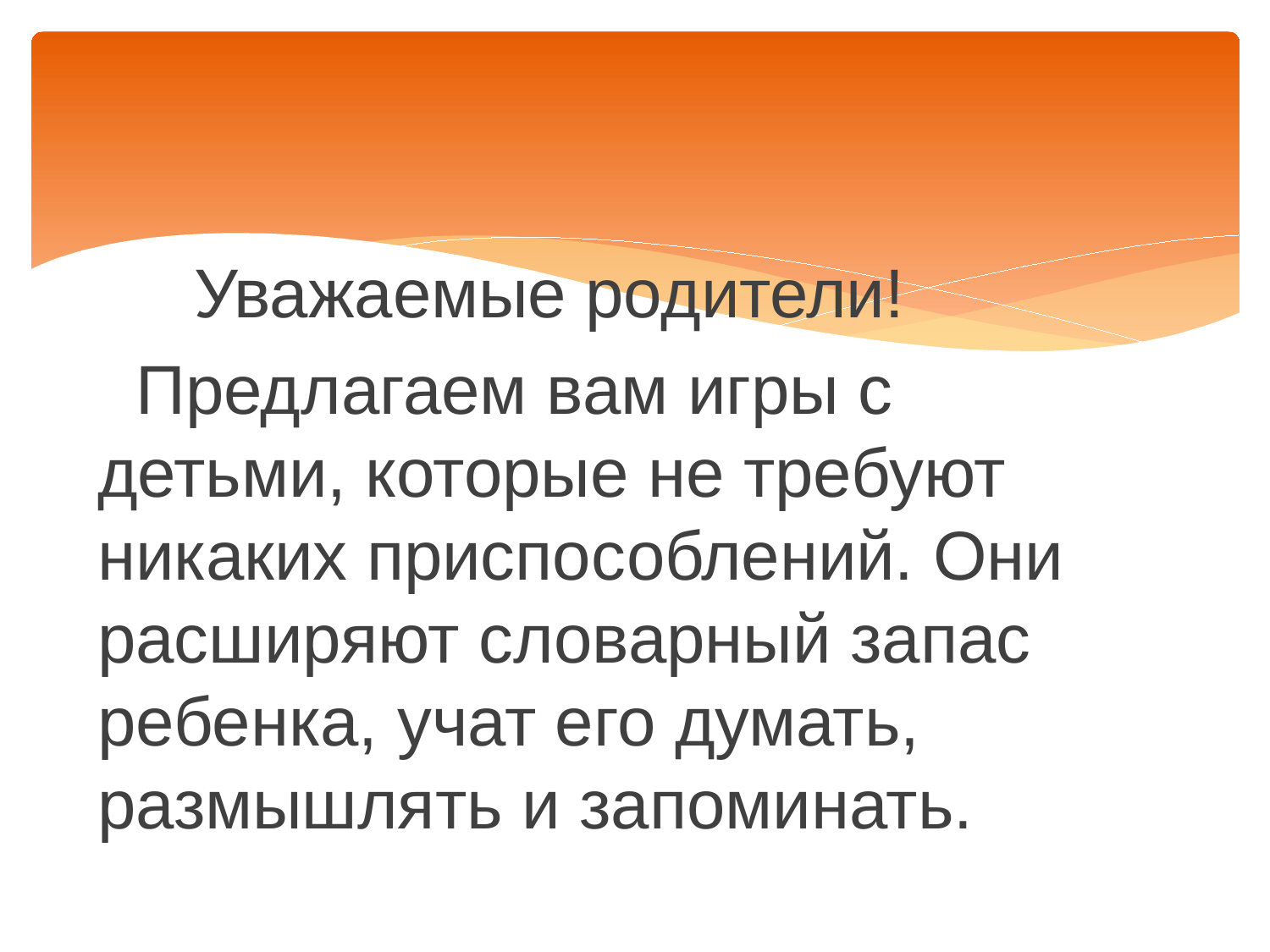

Уважаемые родители!
  Предлагаем вам игры с детьми, которые не требуют никаких приспособлений. Они расширяют словарный запас ребенка, учат его думать, размышлять и запоминать.